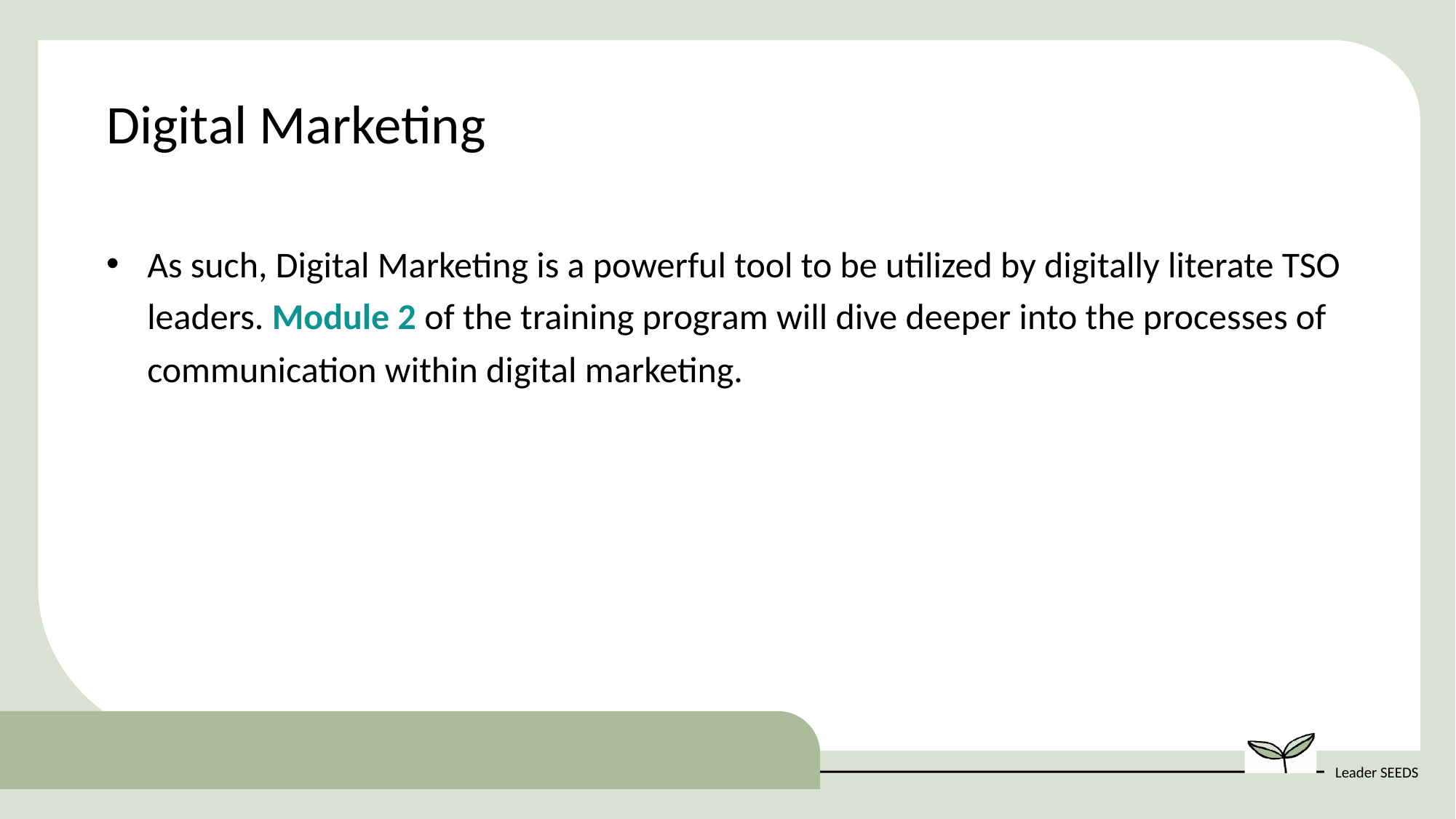

Digital Marketing
As such, Digital Marketing is a powerful tool to be utilized by digitally literate TSO leaders. Module 2 of the training program will dive deeper into the processes of communication within digital marketing.